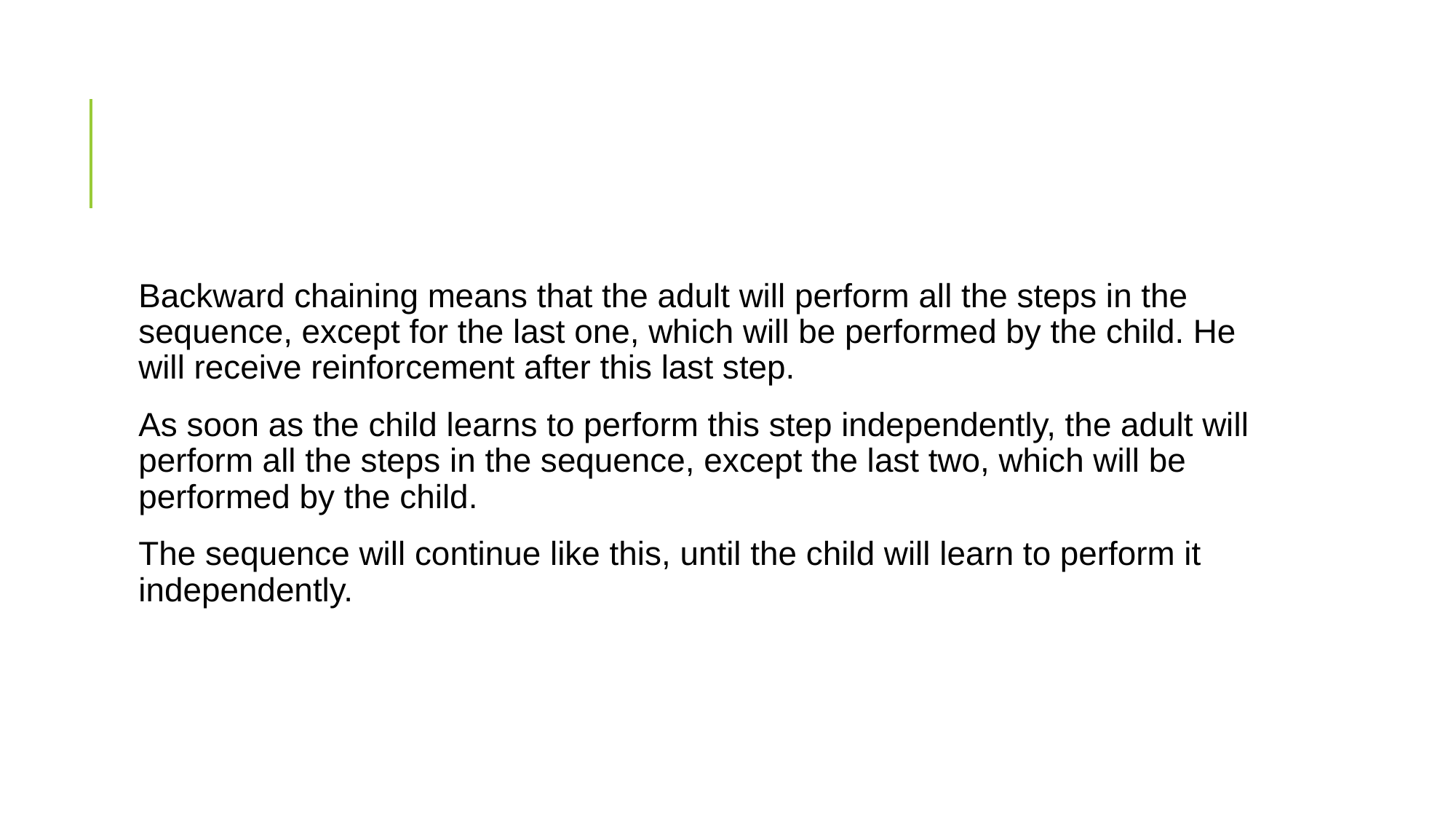

#
Backward chaining means that the adult will perform all the steps in the sequence, except for the last one, which will be performed by the child. He will receive reinforcement after this last step.
As soon as the child learns to perform this step independently, the adult will perform all the steps in the sequence, except the last two, which will be performed by the child.
The sequence will continue like this, until the child will learn to perform it independently.